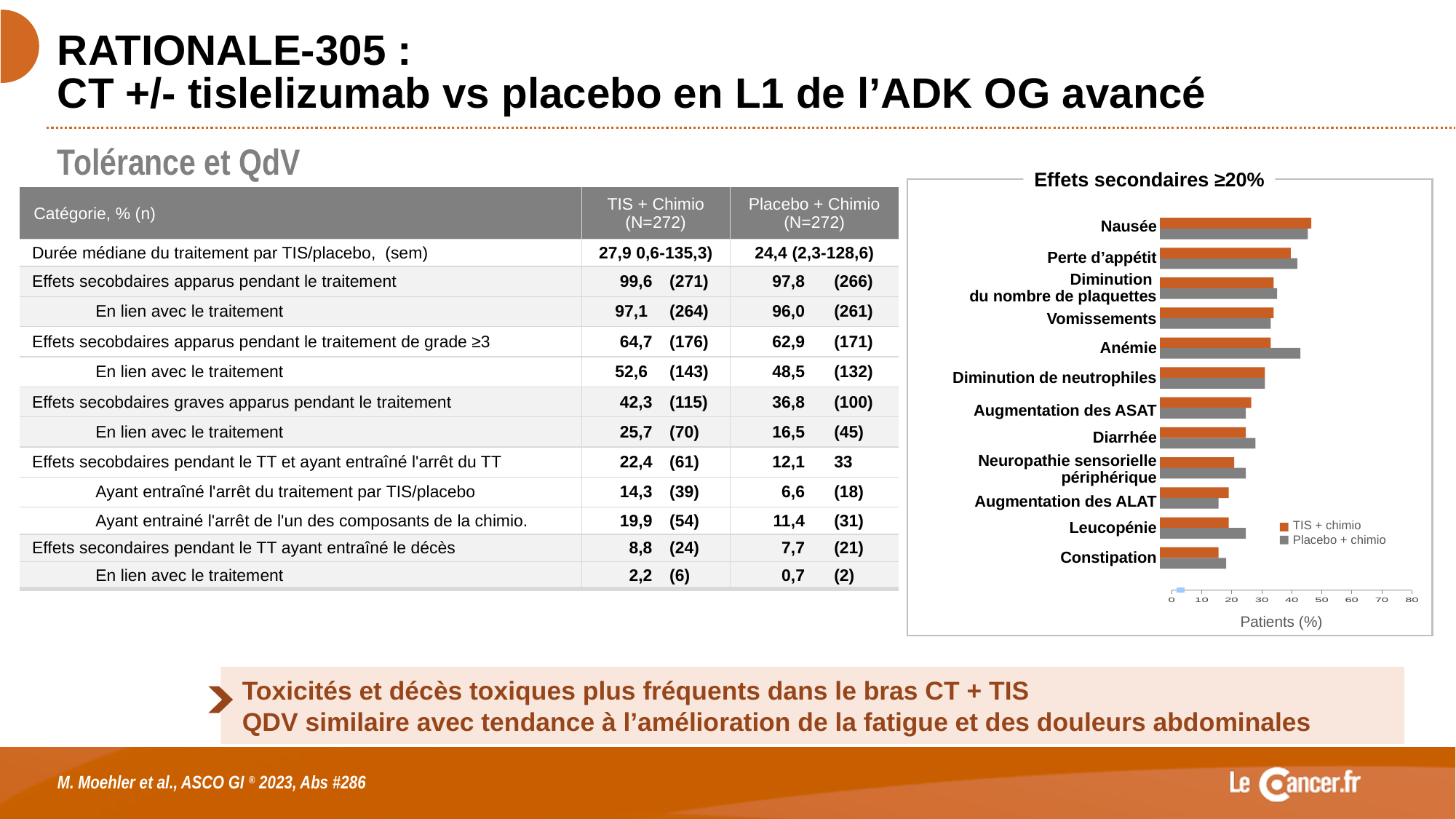

# RATIONALE-305 : CT +/- tislelizumab vs placebo en L1 de l’ADK OG avancé
Tolérance et QdV

Effets secondaires ≥20%

| Catégorie, % (n) |  | TIS + Chimio (N=272) |  | Placebo + Chimio (N=272) |  |
| --- | --- | --- | --- | --- | --- |
| Durée médiane du traitement par TIS/placebo, (sem) |  | 27,9 0,6-135,3) |  | 24,4 (2,3-128,6) |  |
| Effets secobdaires apparus pendant le traitement |  | 99,6 | (271) | 97,8 | (266) |
|  | En lien avec le traitement | 97,1 | (264) | 96,0 | (261) |
| Effets secobdaires apparus pendant le traitement de grade ≥3 |  | 64,7 | (176) | 62,9 | (171) |
|  | En lien avec le traitement | 52,6 | (143) | 48,5 | (132) |
| Effets secobdaires graves apparus pendant le traitement |  | 42,3 | (115) | 36,8 | (100) |
|  | En lien avec le traitement | 25,7 | (70) | 16,5 | (45) |
| Effets secobdaires pendant le TT et ayant entraîné l'arrêt du TT |  | 22,4 | (61) | 12,1 | 33 |
|  | Ayant entraîné l'arrêt du traitement par TIS/placebo | 14,3 | (39) | 6,6 | (18) |
|  | Ayant entrainé l'arrêt de l'un des composants de la chimio. | 19,9 | (54) | 11,4 | (31) |
| Effets secondaires pendant le TT ayant entraîné le décès |  | 8,8 | (24) | 7,7 | (21) |
|  | En lien avec le traitement | 2,2 | (6) | 0,7 | (2) |
Nausée

TIS + chimio
Placebo + chimio

### Chart

| Category | Valeur Y 1 |
|---|---|
Patients (%)
Perte d’appétit
Diminution
du nombre de plaquettes
Vomissements
Anémie
Diminution de neutrophiles
Augmentation des ASAT
Diarrhée
Neuropathie sensorielle périphérique
Augmentation des ALAT
Leucopénie
Constipation
Toxicités et décès toxiques plus fréquents dans le bras CT + TIS
QDV similaire avec tendance à l’amélioration de la fatigue et des douleurs abdominales

M. Moehler et al., ASCO GI ® 2023, Abs #286